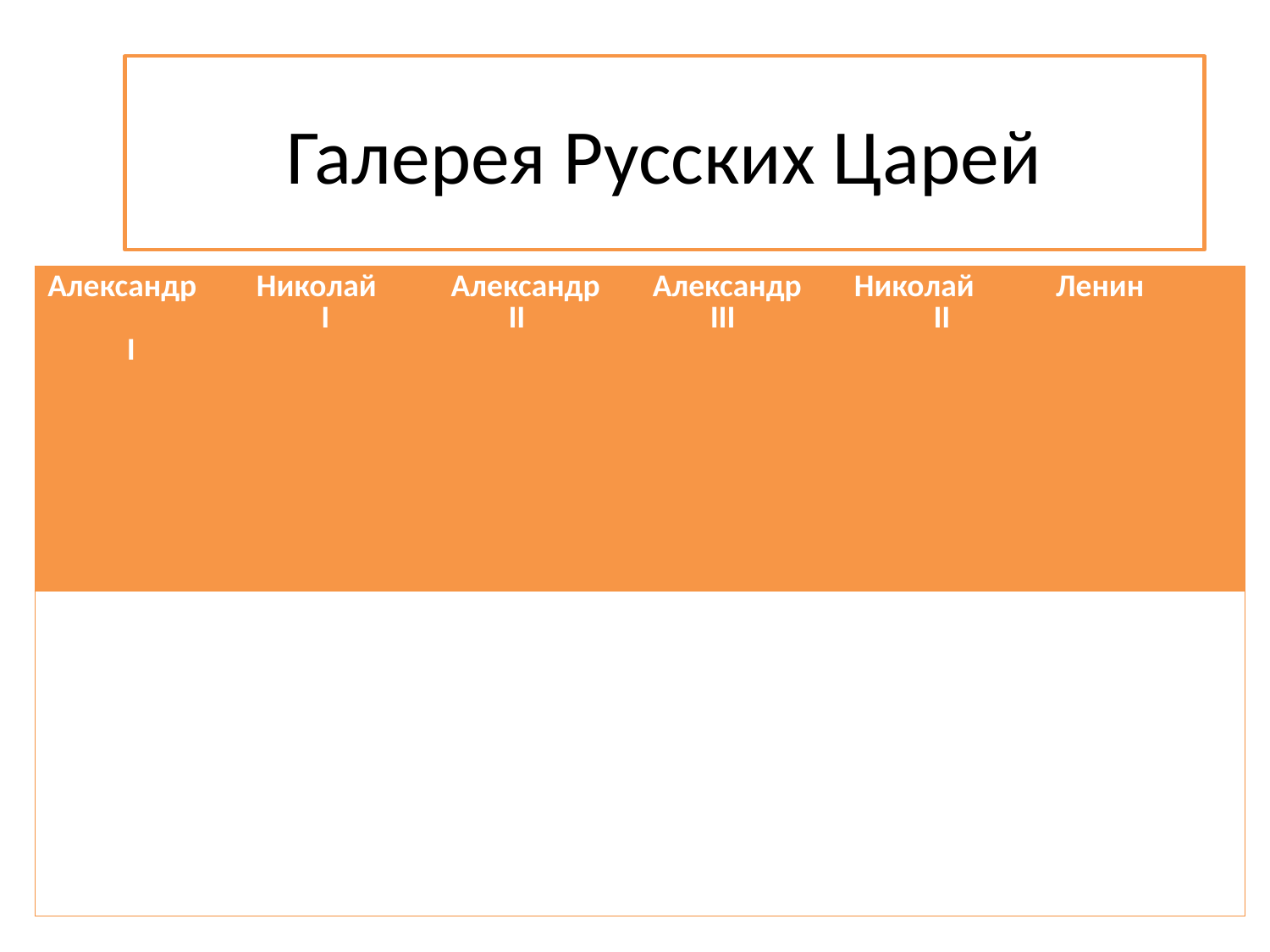

# Галерея Русских Царей

| Александр I | Николай I | Александр II | Александр III | Николай II | Ленин |
| --- | --- | --- | --- | --- | --- |
|  |  |  |  |  |  |